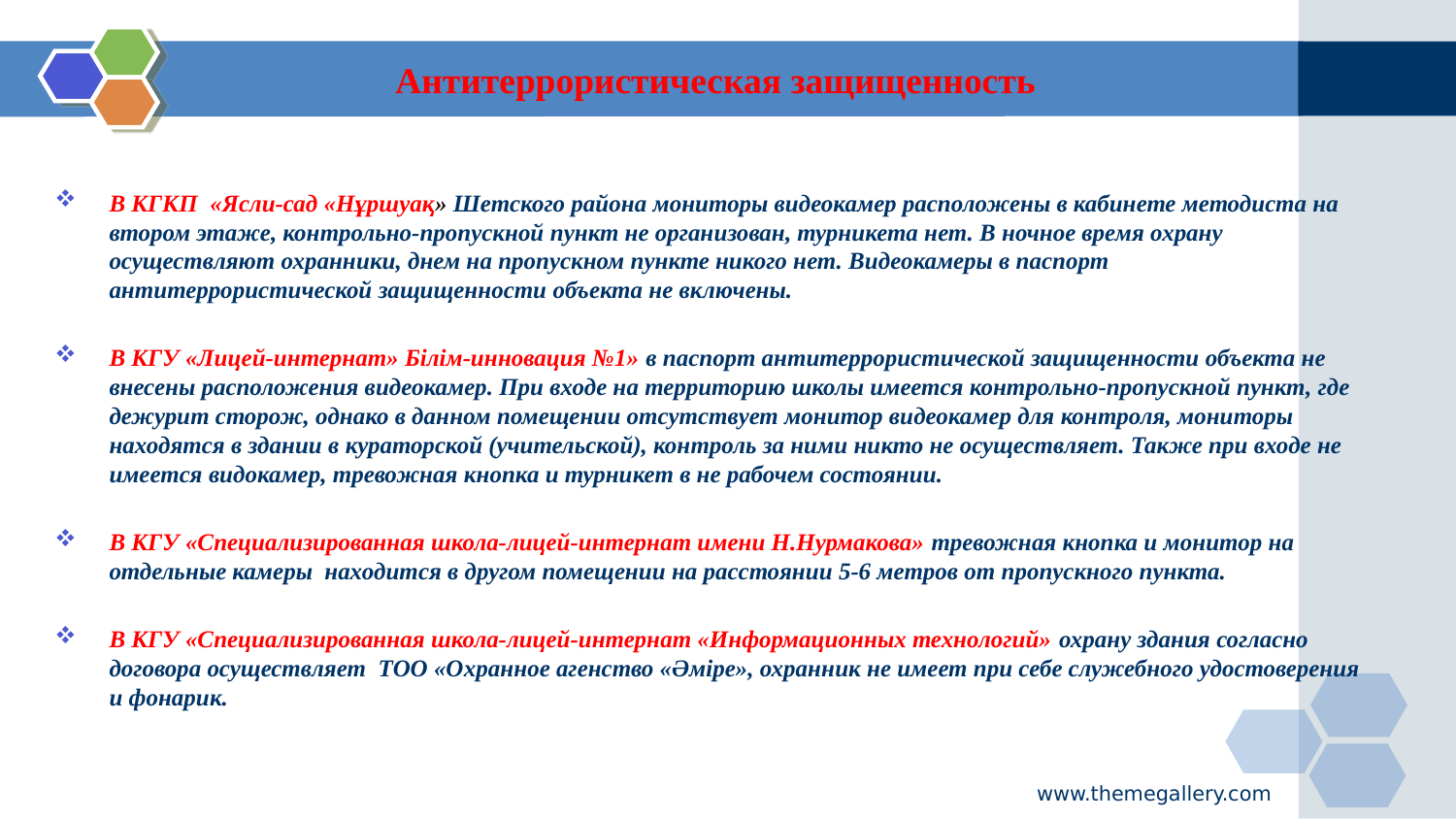

# Антитеррористическая защищенность
В КГКП  «Ясли-сад «Нұршуақ» Шетского района мониторы видеокамер расположены в кабинете методиста на втором этаже, контрольно-пропускной пункт не организован, турникета нет. В ночное время охрану осуществляют охранники, днем на пропускном пункте никого нет. Видеокамеры в паспорт антитеррористической защищенности объекта не включены.

В КГУ «Лицей-интернат» Білім-инновация №1» в паспорт антитеррористической защищенности объекта не внесены расположения видеокамер. При входе на территорию школы имеется контрольно-пропускной пункт, где дежурит сторож, однако в данном помещении отсутствует монитор видеокамер для контроля, мониторы находятся в здании в кураторской (учительской), контроль за ними никто не осуществляет. Также при входе не имеется видокамер, тревожная кнопка и турникет в не рабочем состоянии.

В КГУ «Специализированная школа-лицей-интернат имени Н.Нурмакова» тревожная кнопка и монитор на отдельные камеры  находится в другом помещении на расстоянии 5-6 метров от пропускного пункта.

В КГУ «Специализированная школа-лицей-интернат «Информационных технологий» охрану здания согласно договора осуществляет  ТОО «Охранное агенство «Әміре», охранник не имеет при себе служебного удостоверения и фонарик.
www.themegallery.com